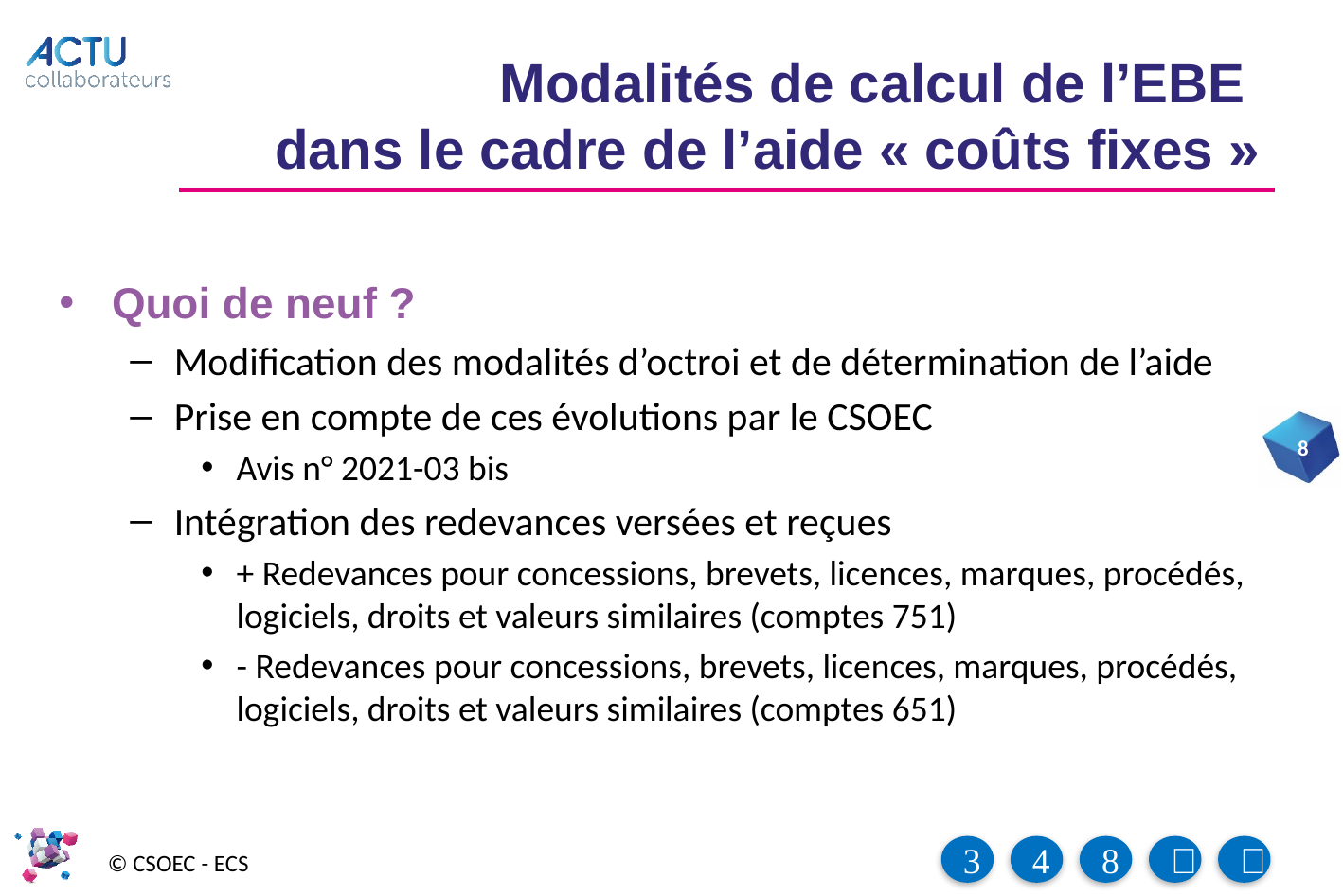

# Modalités de calcul de l’EBE dans le cadre de l’aide « coûts fixes »
Quoi de neuf ?
Modification des modalités d’octroi et de détermination de l’aide
Prise en compte de ces évolutions par le CSOEC
Avis n° 2021-03 bis
Intégration des redevances versées et reçues
+ Redevances pour concessions, brevets, licences, marques, procédés, logiciels, droits et valeurs similaires (comptes 751)
- Redevances pour concessions, brevets, licences, marques, procédés, logiciels, droits et valeurs similaires (comptes 651)
8